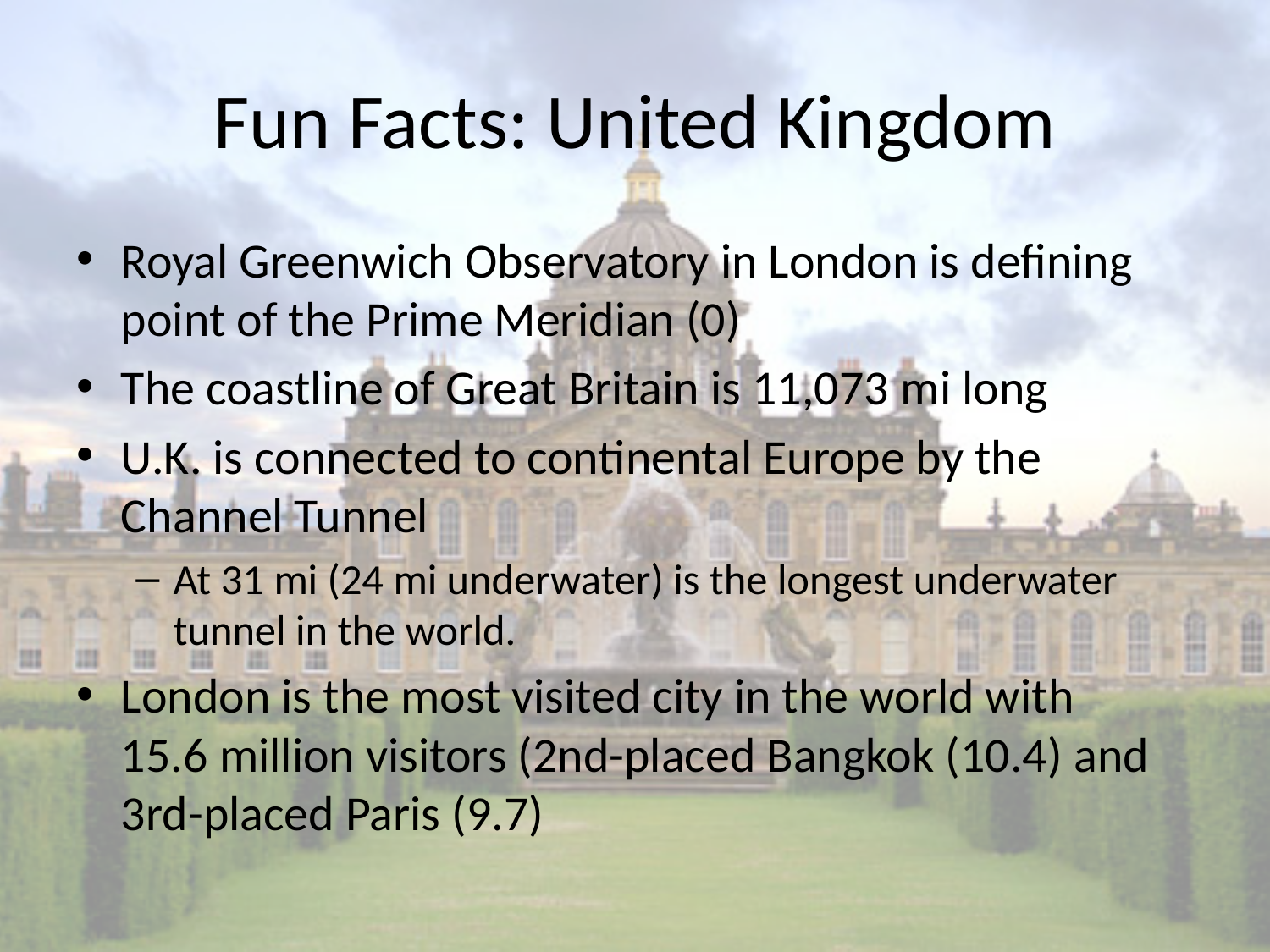

# Fun Facts: United Kingdom
Royal Greenwich Observatory in London is defining point of the Prime Meridian (0)
The coastline of Great Britain is 11,073 mi long
U.K. is connected to continental Europe by the Channel Tunnel
At 31 mi (24 mi underwater) is the longest underwater tunnel in the world.
London is the most visited city in the world with 15.6 million visitors (2nd-placed Bangkok (10.4) and 3rd-placed Paris (9.7)